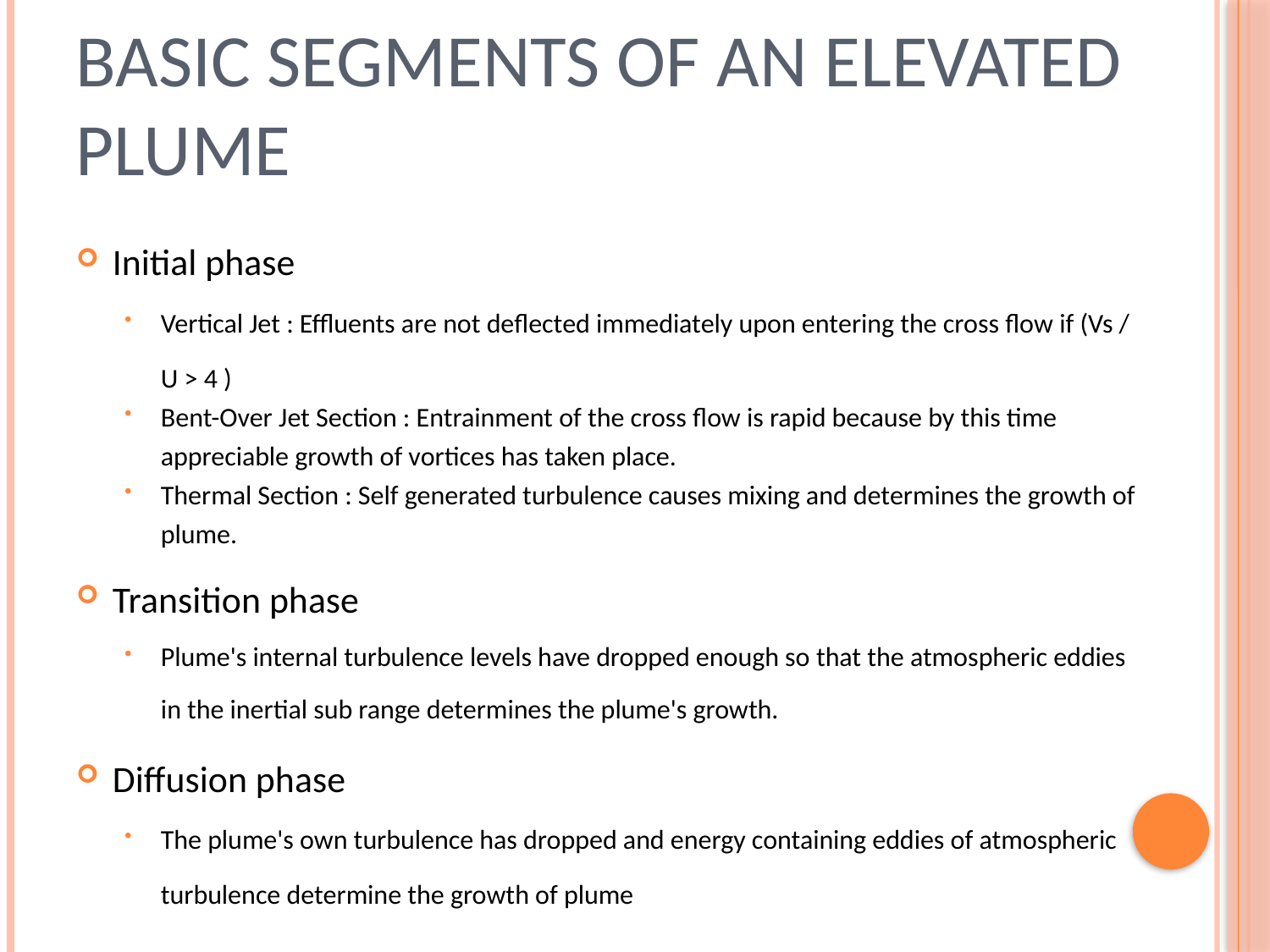

# Basic Segments of An Elevated Plume
Initial phase
Vertical Jet : Effluents are not deflected immediately upon entering the cross flow if (Vs / U > 4 )
Bent-Over Jet Section : Entrainment of the cross flow is rapid because by this time appreciable growth of vortices has taken place.
Thermal Section : Self generated turbulence causes mixing and determines the growth of plume.
Transition phase
Plume's internal turbulence levels have dropped enough so that the atmospheric eddies in the inertial sub range determines the plume's growth.
Diffusion phase
The plume's own turbulence has dropped and energy containing eddies of atmospheric turbulence determine the growth of plume